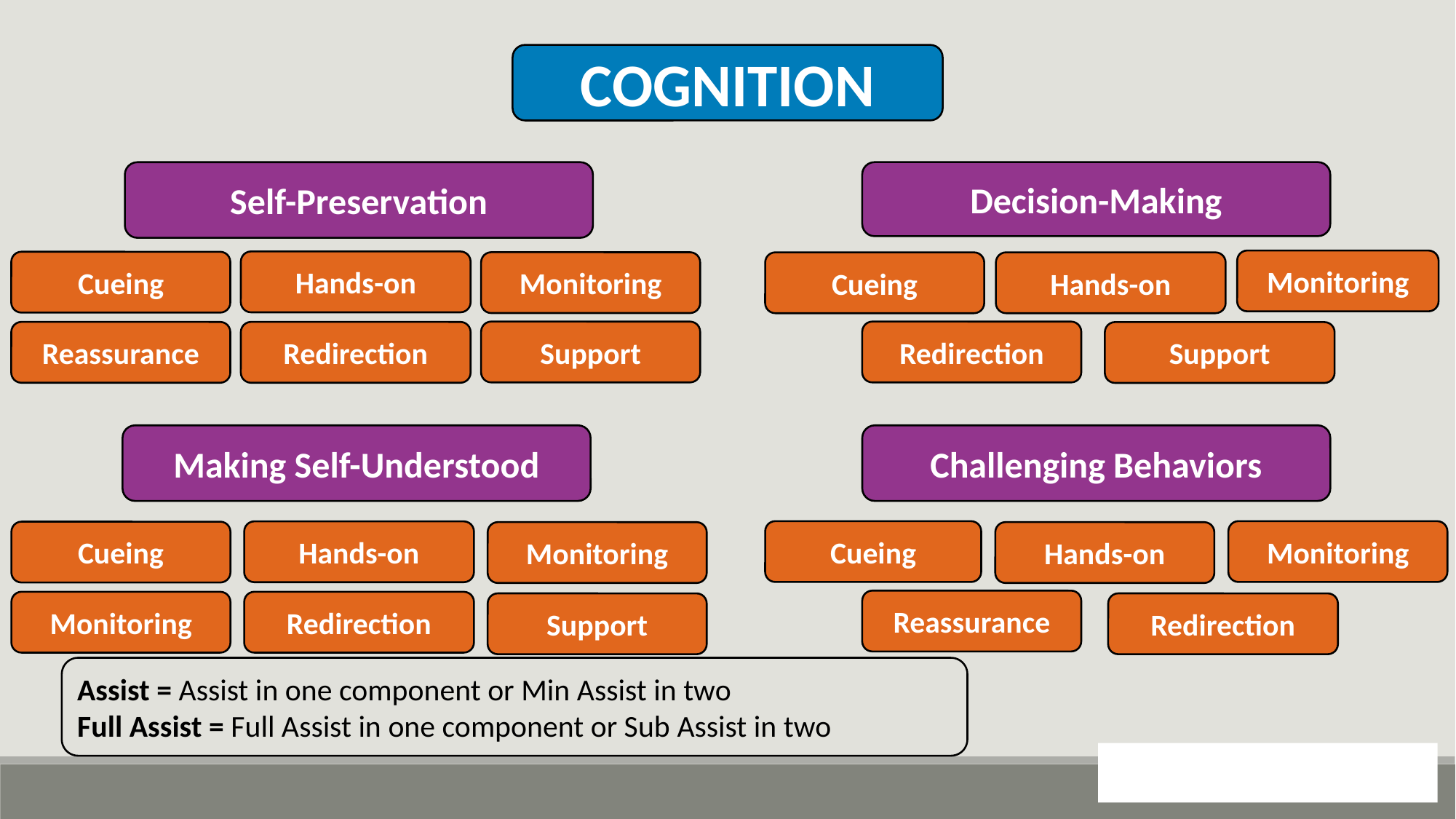

COGNITION
Self-Preservation
Decision-Making
Monitoring
Hands-on
Cueing
Monitoring
Hands-on
Cueing
Support
Redirection
Redirection
Reassurance
Support
Challenging Behaviors
Making Self-Understood
Monitoring
Cueing
Hands-on
Cueing
Monitoring
Hands-on
Reassurance
Redirection
Monitoring
Redirection
Support
Assist = Assist in one component or Min Assist in two
Full Assist = Full Assist in one component or Sub Assist in two
100